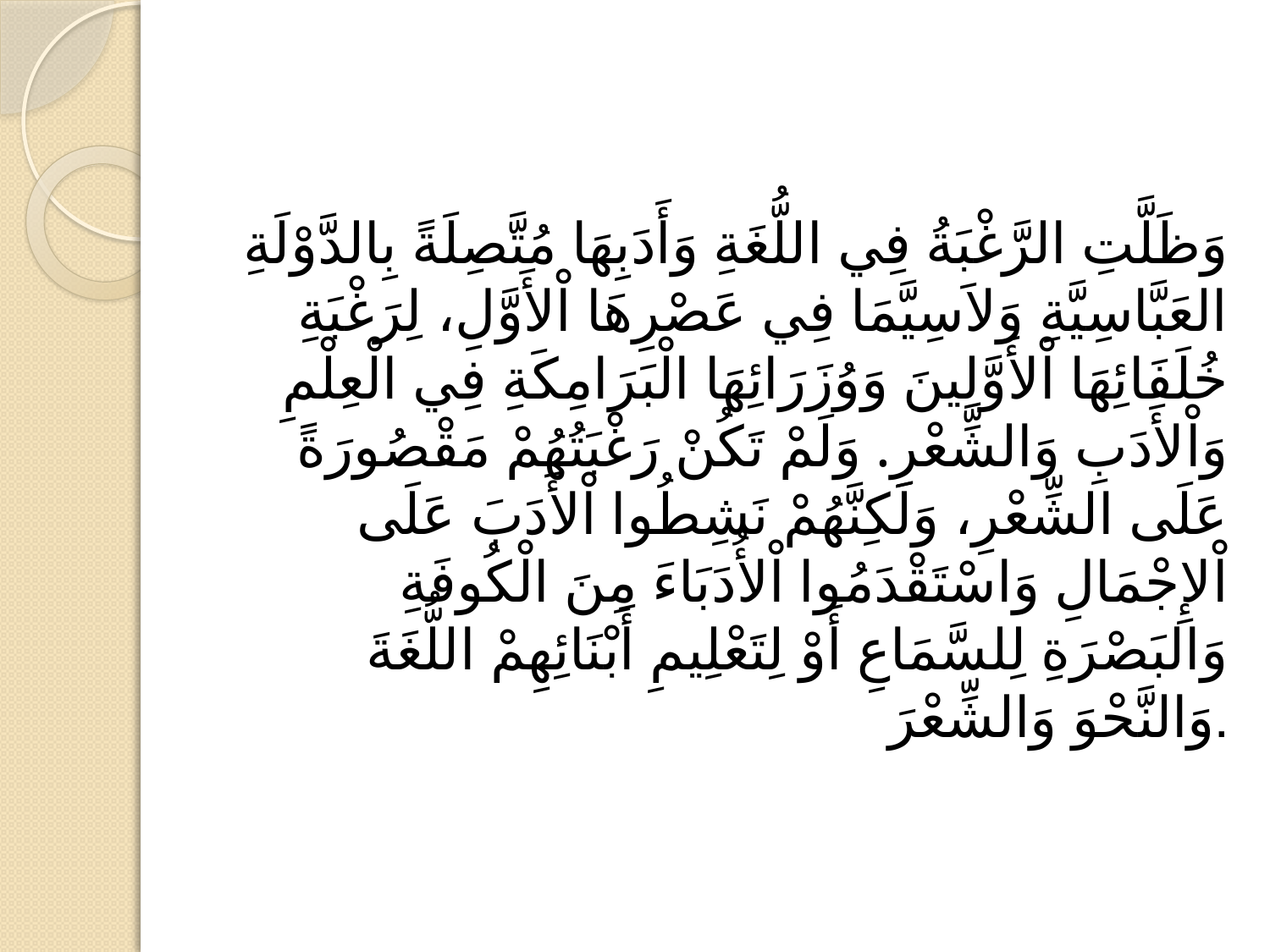

#
وَظَلَّتِ الرَّغْبَةُ فِي اللُّغَةِ وَأَدَبِهَا مُتَّصِلَةً بِالدَّوْلَةِ العَبَّاسِيَّةِ وَلاَسِيَّمَا فِي عَصْرِهَا اْلأَوَّلِ، لِرَغْبَةِ خُلَفَائِهَا اْلأَوَّلِينَ وَوُزَرَائِهَا الْبَرَامِكَةِ فِي الْعِلْمِ وَاْلأَدَبِ وَالشِّعْرِ. وَلَمْ تَكُنْ رَغْبَتُهُمْ مَقْصُورَةً عَلَى الشِّعْرِ، وَلَكِنَّهُمْ نَشِطُوا اْلأَدَبَ عَلَى اْلإِجْمَالِ وَاسْتَقْدَمُوا اْلأُدَبَاءَ مِنَ الْكُوفَةِ وَالبَصْرَةِ لِلسَّمَاعِ أَوْ لِتَعْلِيمِ أَبْنَائِهِمْ اللُّغَةَ وَالنَّحْوَ وَالشِّعْرَ.